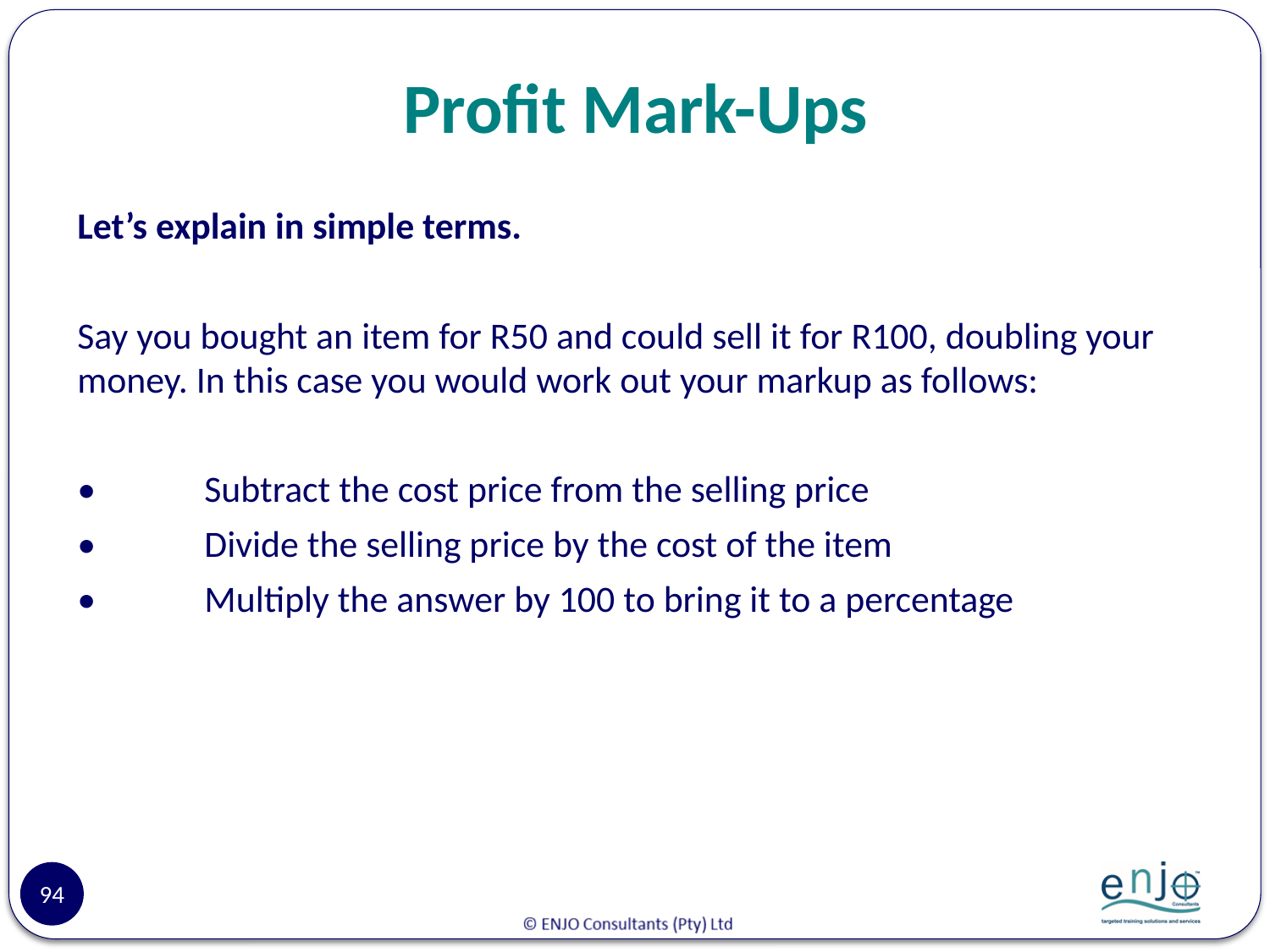

# Profit Mark-Ups
Let’s explain in simple terms.

Say you bought an item for R50 and could sell it for R100, doubling your money. In this case you would work out your markup as follows:

•	Subtract the cost price from the selling price
•	Divide the selling price by the cost of the item
•	Multiply the answer by 100 to bring it to a percentage

94